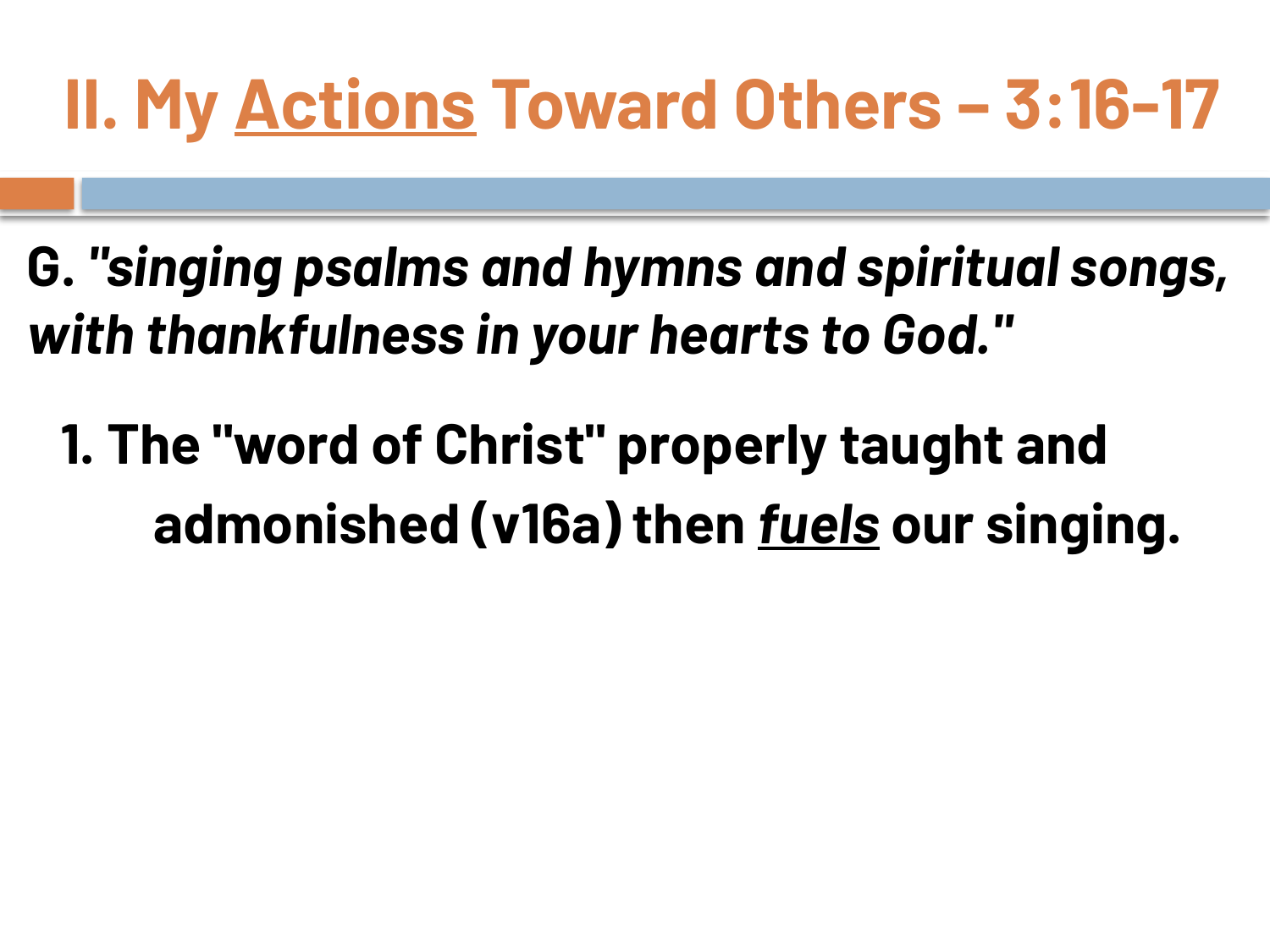

# II. My Actions Toward Others – 3:16-17
G. "singing psalms and hymns and spiritual songs, with thankfulness in your hearts to God."

   1. The "word of Christ" properly taught and
	admonished (v16a) then fuels our singing.